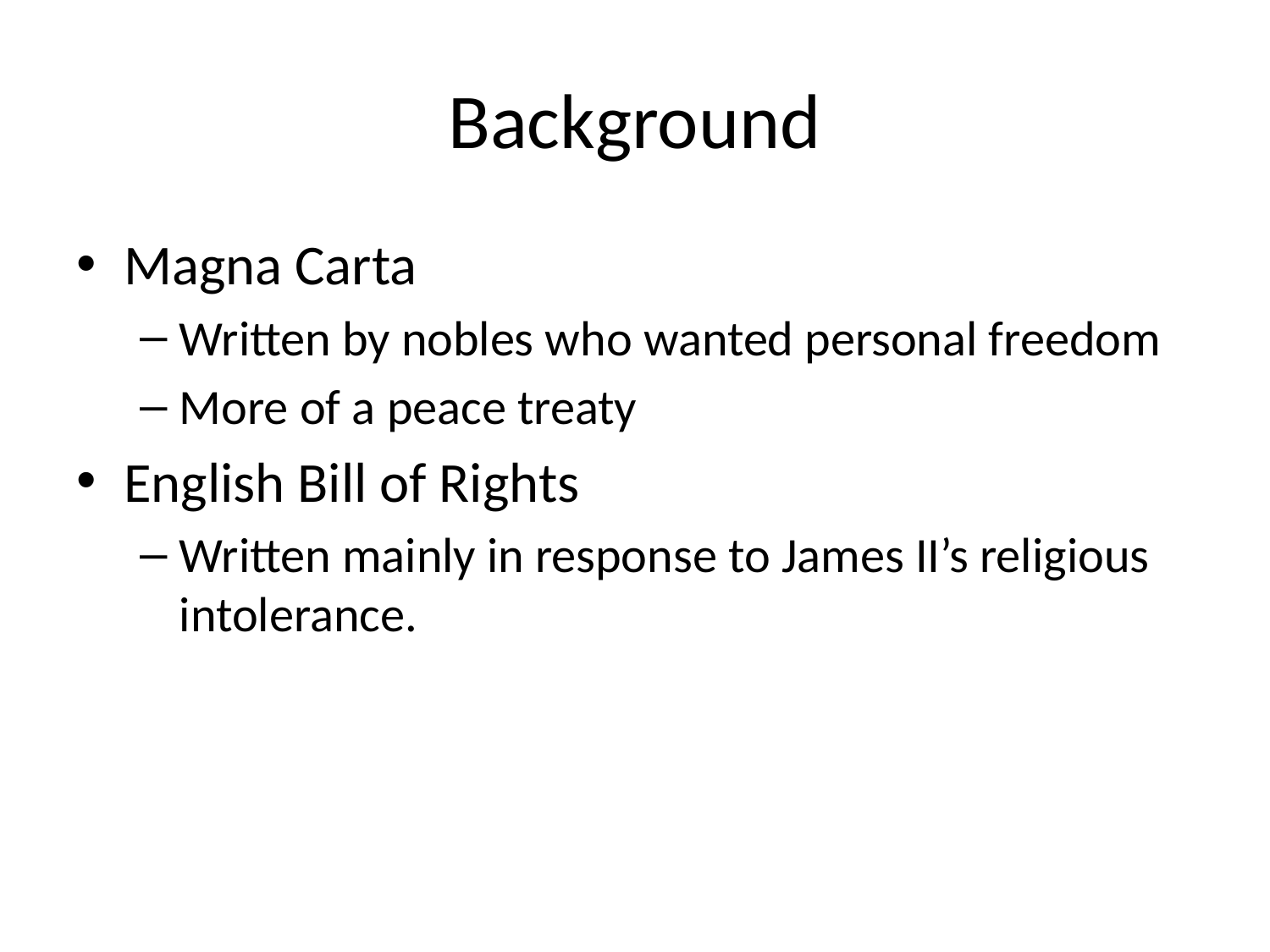

# Background
Magna Carta
Written by nobles who wanted personal freedom
More of a peace treaty
English Bill of Rights
Written mainly in response to James II’s religious intolerance.